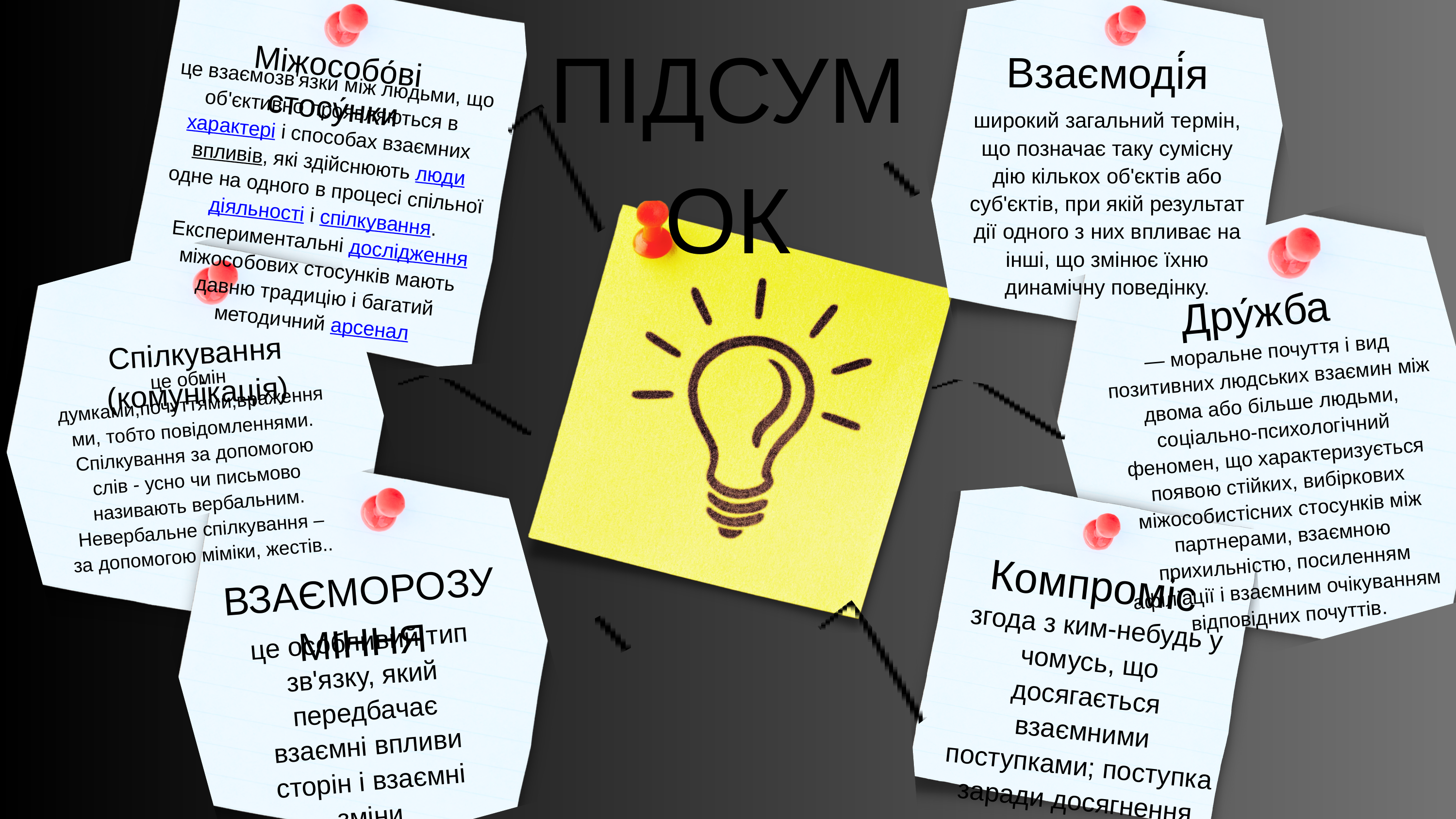

ПІДСУМОК
Взаємоді́я
Міжособо́ві стосу́нки
це взаємозв'язки між людьми, що об'єктивно проявляються в характері і способах взаємних впливів, які здійснюють люди одне на одного в процесі спільної діяльності і спілкування. Експериментальні дослідження міжособових стосунків мають давню традицію і багатий методичний арсенал
широкий загальний термін, що позначає таку сумісну дію кількох об'єктів або суб'єктів, при якій результат дії одного з них впливає на інші, що змінює їхню динамічну поведінку.

Дру́жба
Спілкування (комунікація)

— моральне почуття і вид позитивних людських взаємин між двома або більше людьми, соціально-психологічний феномен, що характеризується появою стійких, вибіркових міжособистісних стосунків між партнерами, взаємною прихильністю, посиленням афіліації і взаємним очікуванням відповідних почуттів.

це обмін думками,почуттями,враженнями, тобто повідомленнями. Спілкування за допомогою слів - усно чи письмово називають вербальним. Невербальне спілкування – за допомогою міміки, жестів..

Компроміс
ВЗАЄМОРОЗУМІННЯ

 згода з ким-небудь у чомусь, що досягається взаємними поступками; поступка заради досягнення мети
це особливий тип зв'язку, який передбачає взаємні впливи сторін і взаємні зміни.